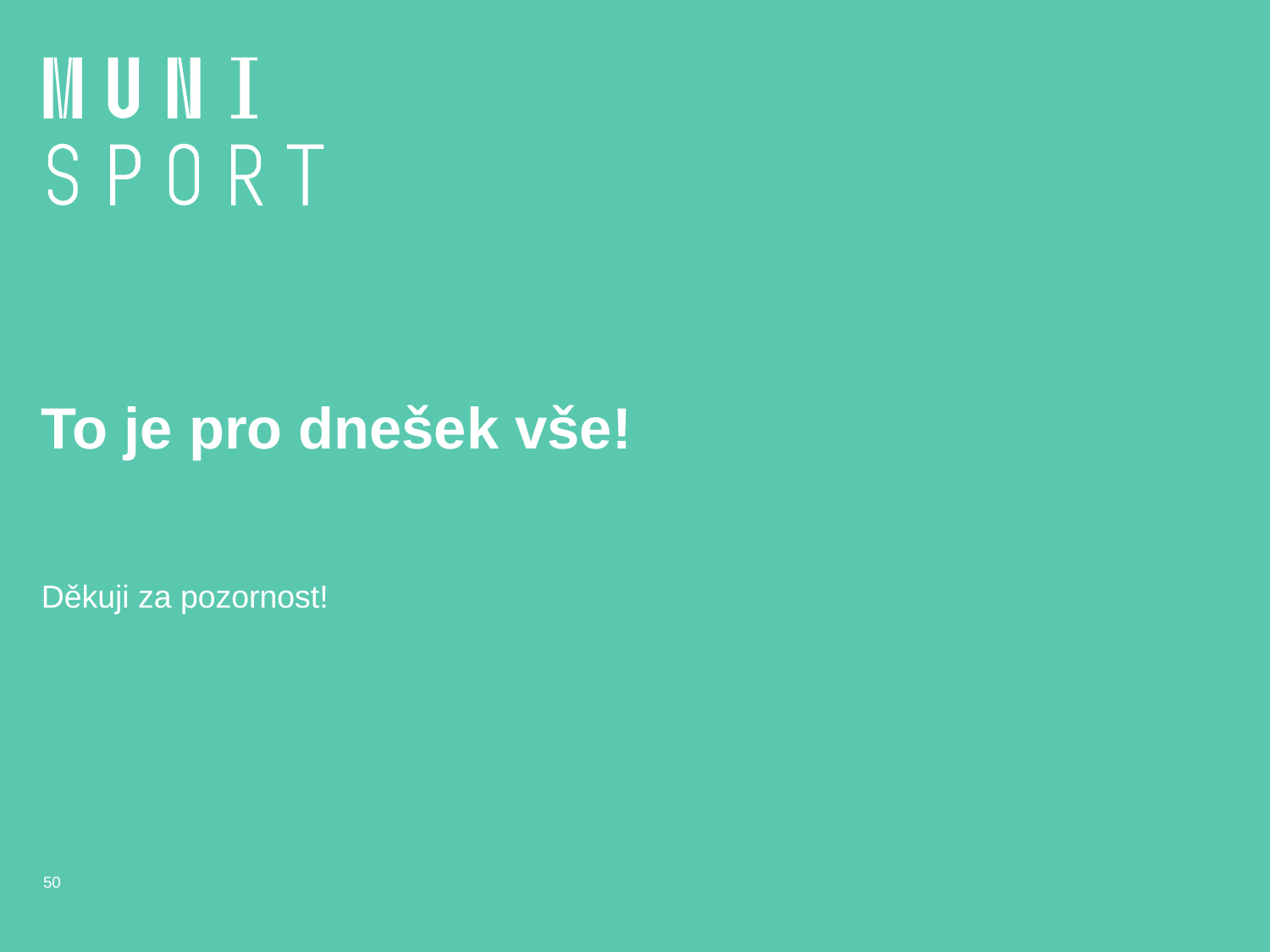

# To je pro dnešek vše!
Děkuji za pozornost!
50